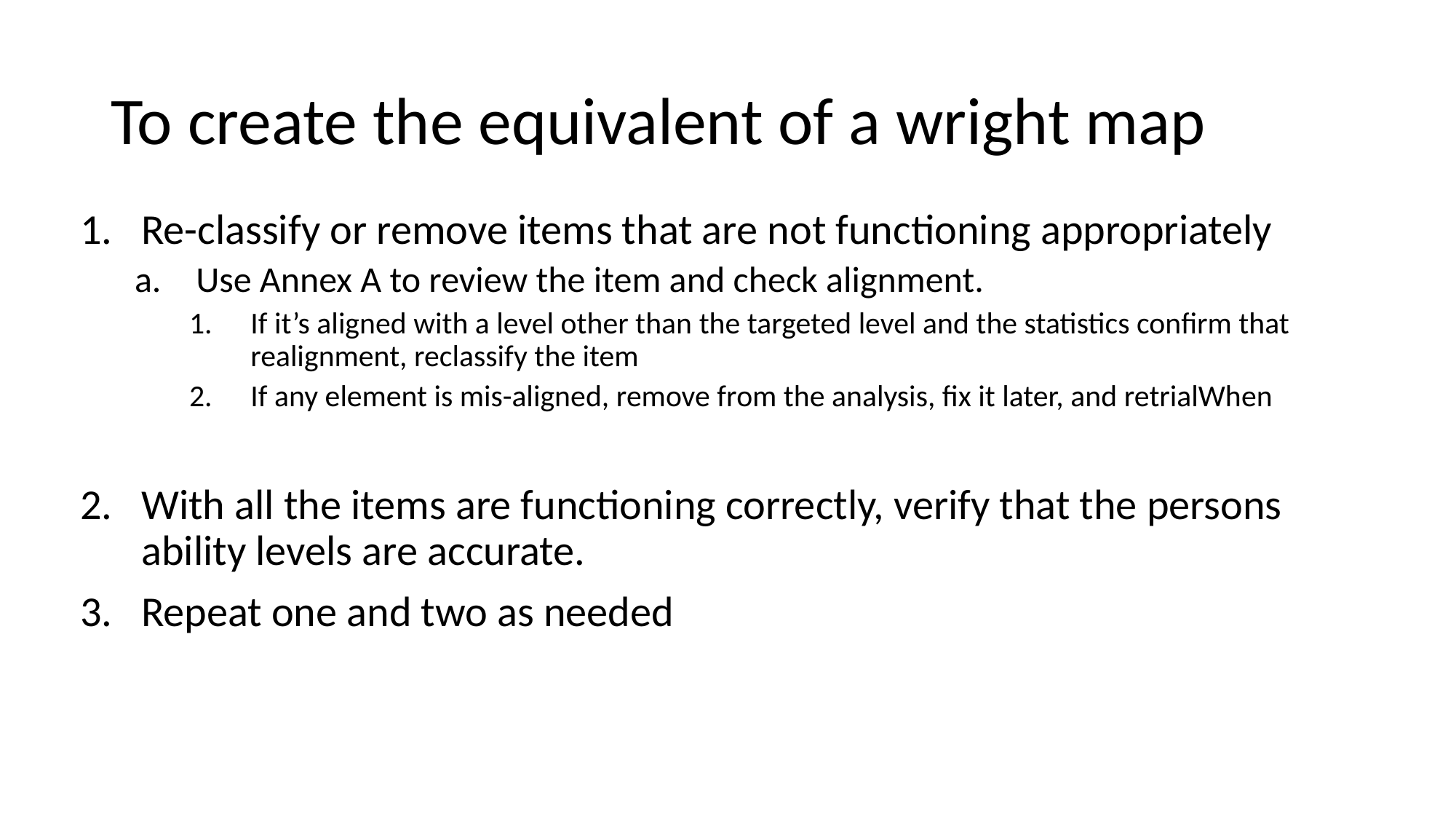

# To create the equivalent of a wright map
Re-classify or remove items that are not functioning appropriately
Use Annex A to review the item and check alignment.
If it’s aligned with a level other than the targeted level and the statistics confirm that realignment, reclassify the item
If any element is mis-aligned, remove from the analysis, fix it later, and retrialWhen

With all the items are functioning correctly, verify that the persons ability levels are accurate.
Repeat one and two as needed